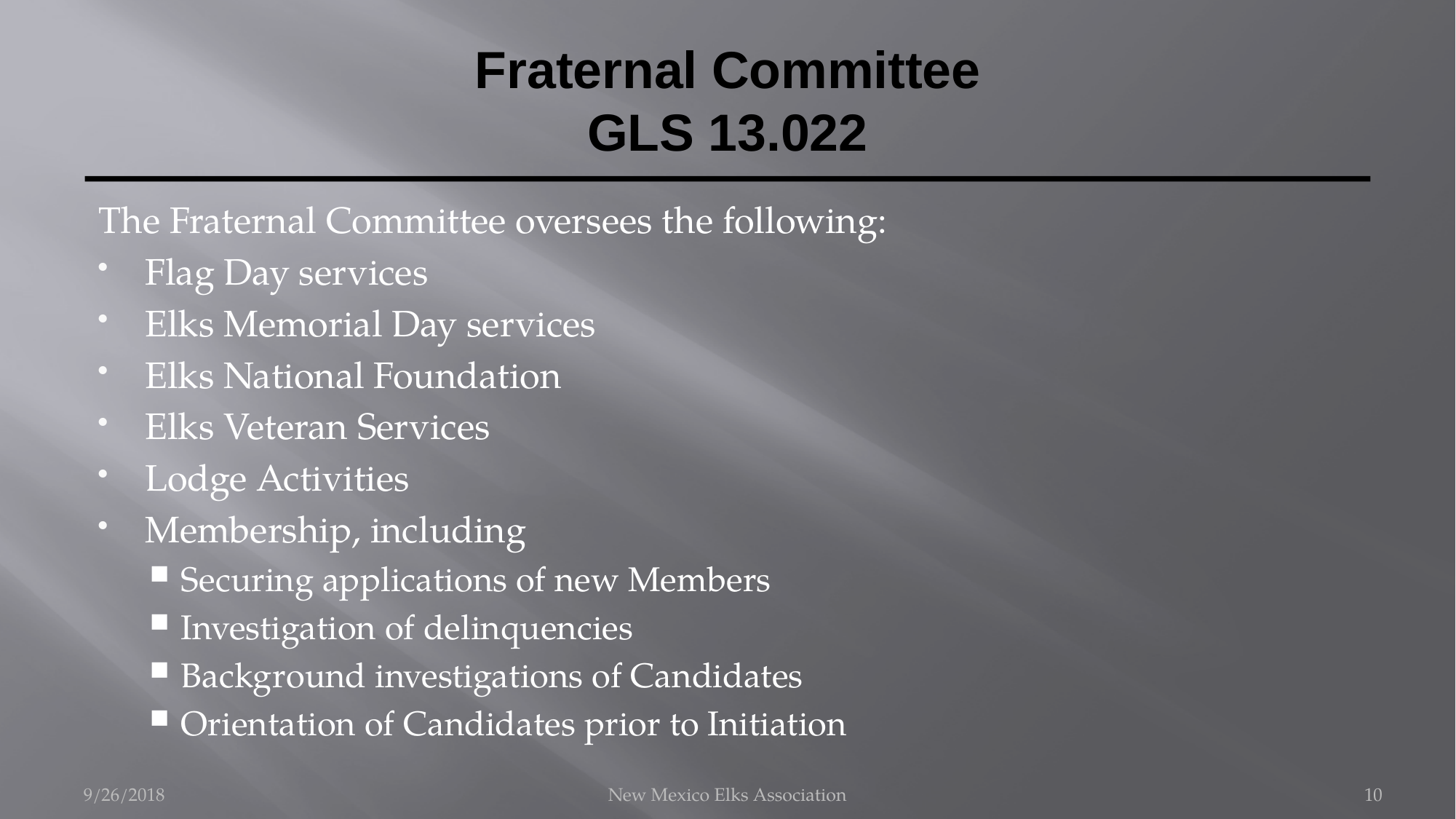

# Fraternal Committee GLS 13.022
The Fraternal Committee oversees the following:
Flag Day services
Elks Memorial Day services
Elks National Foundation
Elks Veteran Services
Lodge Activities
Membership, including
Securing applications of new Members
Investigation of delinquencies
Background investigations of Candidates
Orientation of Candidates prior to Initiation

9/26/2018
New Mexico Elks Association
10